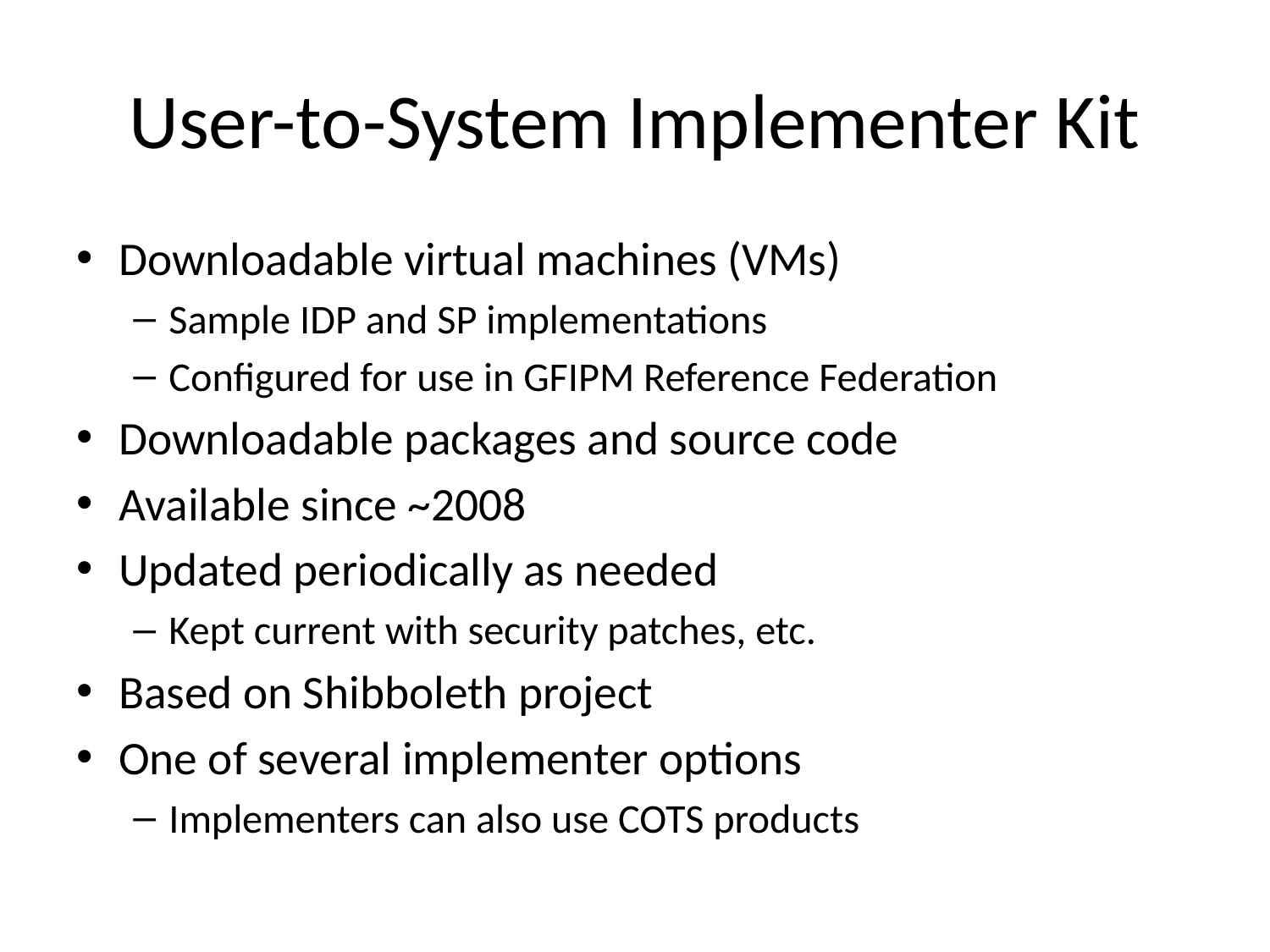

# User-to-System Implementer Kit
Downloadable virtual machines (VMs)
Sample IDP and SP implementations
Configured for use in GFIPM Reference Federation
Downloadable packages and source code
Available since ~2008
Updated periodically as needed
Kept current with security patches, etc.
Based on Shibboleth project
One of several implementer options
Implementers can also use COTS products